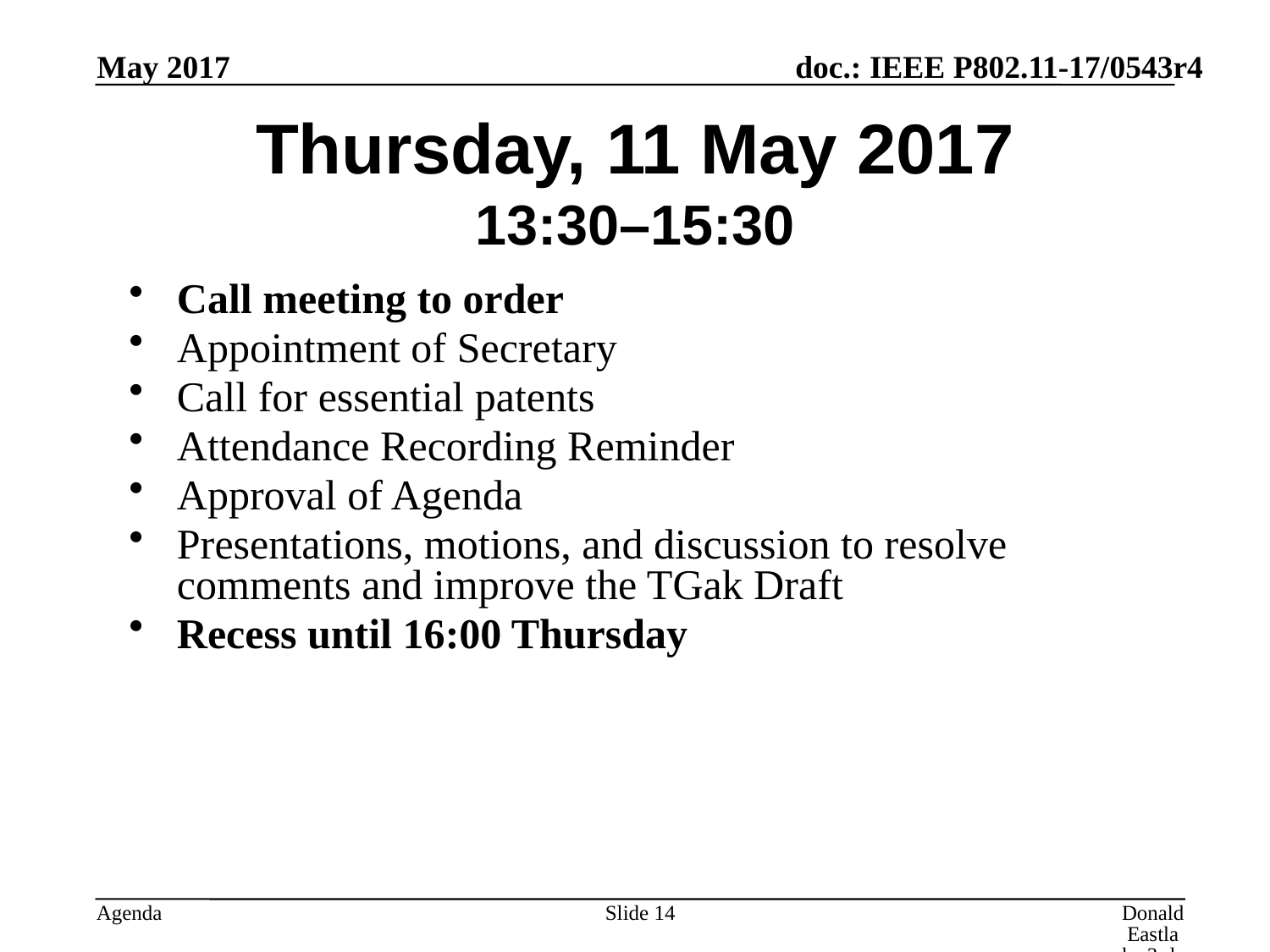

May 2017
# Thursday, 11 May 2017 13:30–15:30
Call meeting to order
Appointment of Secretary
Call for essential patents
Attendance Recording Reminder
Approval of Agenda
Presentations, motions, and discussion to resolve comments and improve the TGak Draft
Recess until 16:00 Thursday

Slide 14
Donald Eastlake 3rd, Huawei Technologies